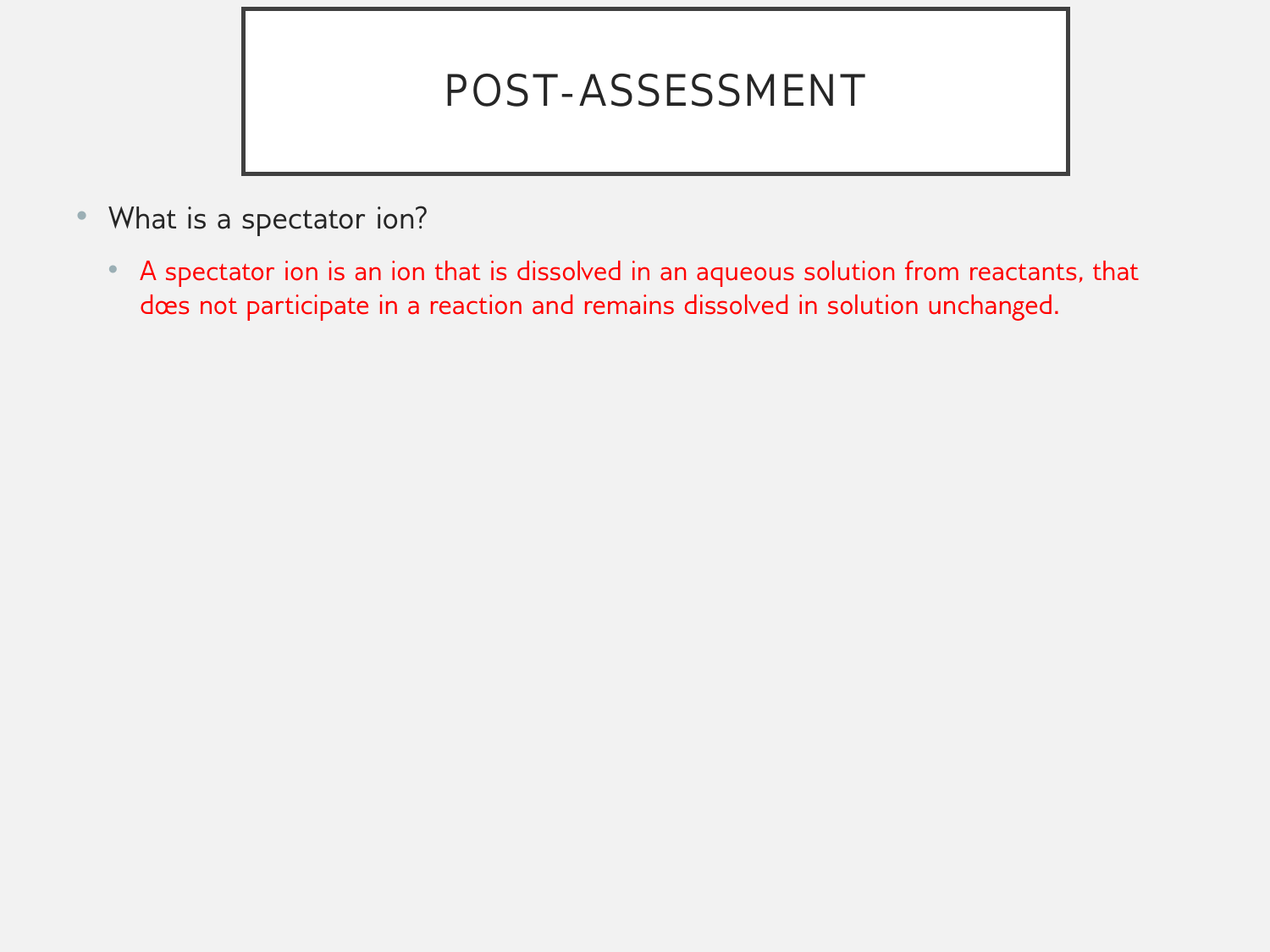

# Post-assessment
What is a spectator ion?
A spectator ion is an ion that is dissolved in an aqueous solution from reactants, that does not participate in a reaction and remains dissolved in solution unchanged.